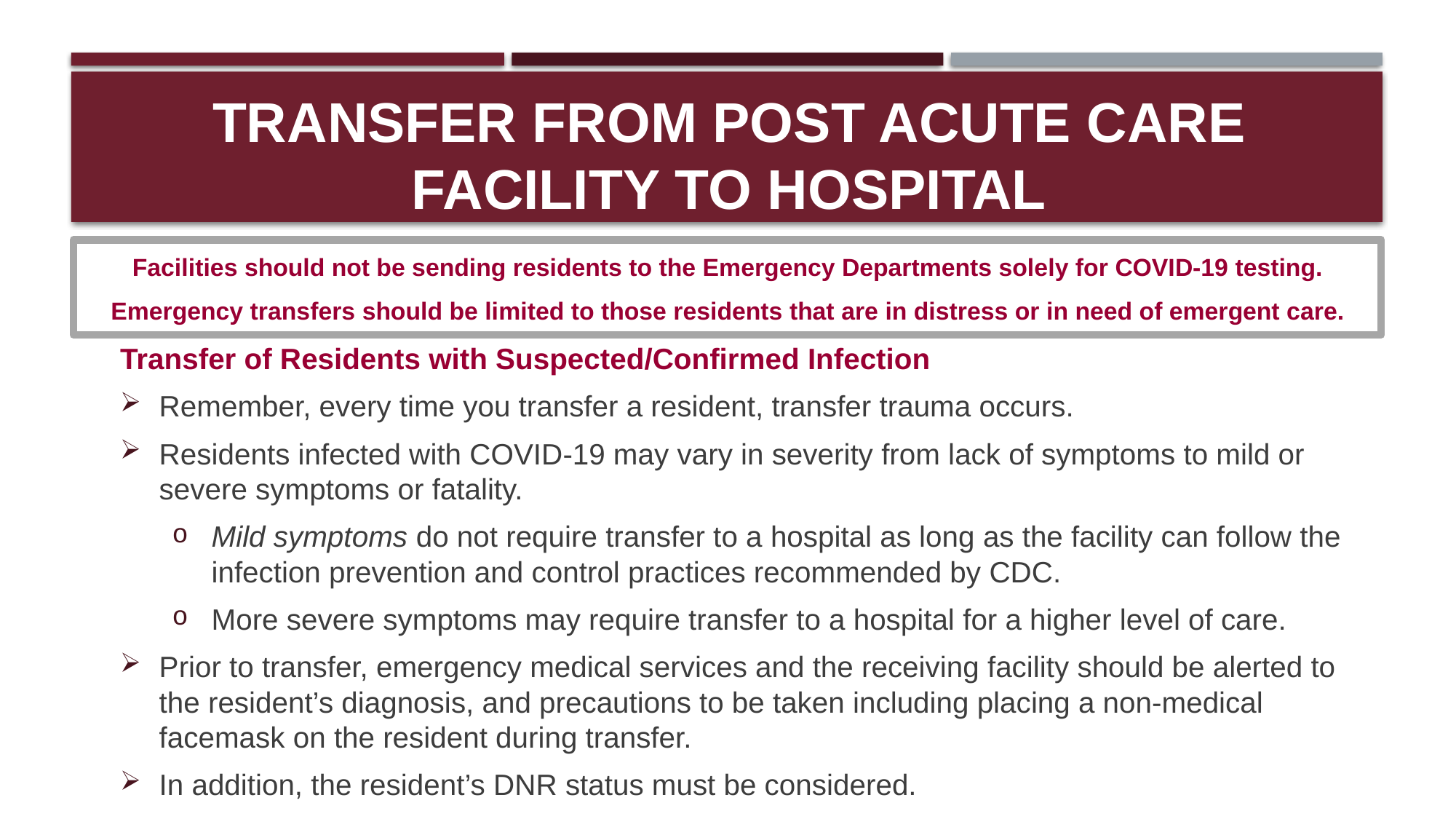

# Transfer from Post Acute Care Facility to Hospital
Facilities should not be sending residents to the Emergency Departments solely for COVID-19 testing.
Emergency transfers should be limited to those residents that are in distress or in need of emergent care.

Transfer of Residents with Suspected/Confirmed Infection
Remember, every time you transfer a resident, transfer trauma occurs.
Residents infected with COVID-19 may vary in severity from lack of symptoms to mild or severe symptoms or fatality.
Mild symptoms do not require transfer to a hospital as long as the facility can follow the infection prevention and control practices recommended by CDC.
More severe symptoms may require transfer to a hospital for a higher level of care.
Prior to transfer, emergency medical services and the receiving facility should be alerted to the resident’s diagnosis, and precautions to be taken including placing a non-medical facemask on the resident during transfer.
In addition, the resident’s DNR status must be considered.